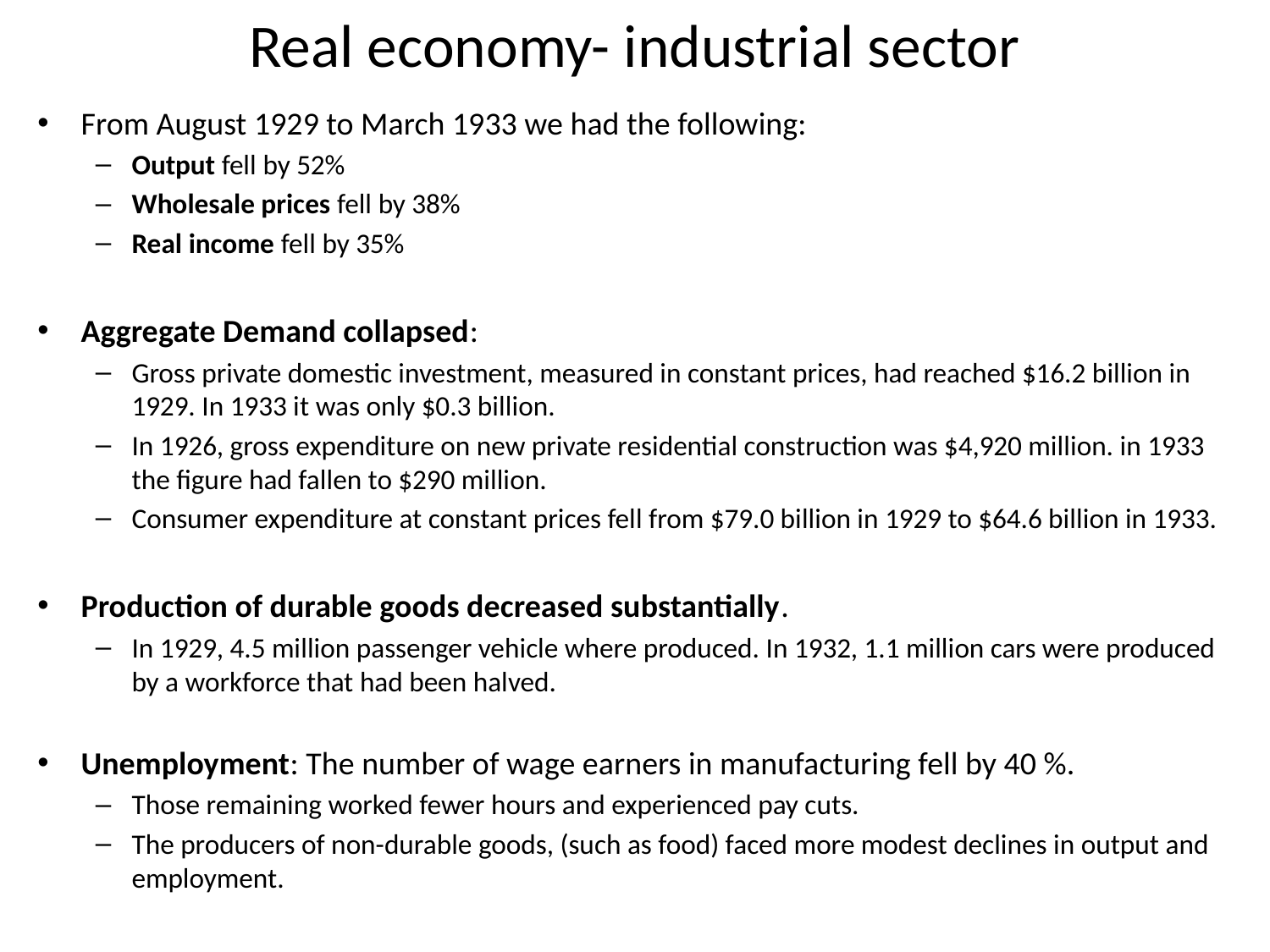

# Real economy- industrial sector
From August 1929 to March 1933 we had the following:
Output fell by 52%
Wholesale prices fell by 38%
Real income fell by 35%

Aggregate Demand collapsed:
Gross private domestic investment, measured in constant prices, had reached $16.2 billion in 1929. In 1933 it was only $0.3 billion.
In 1926, gross expenditure on new private residential construction was $4,920 million. in 1933 the figure had fallen to $290 million.
Consumer expenditure at constant prices fell from $79.0 billion in 1929 to $64.6 billion in 1933.

Production of durable goods decreased substantially.
In 1929, 4.5 million passenger vehicle where produced. In 1932, 1.1 million cars were produced by a workforce that had been halved.

Unemployment: The number of wage earners in manufacturing fell by 40 %.
Those remaining worked fewer hours and experienced pay cuts.
The producers of non-durable goods, (such as food) faced more modest declines in output and employment.